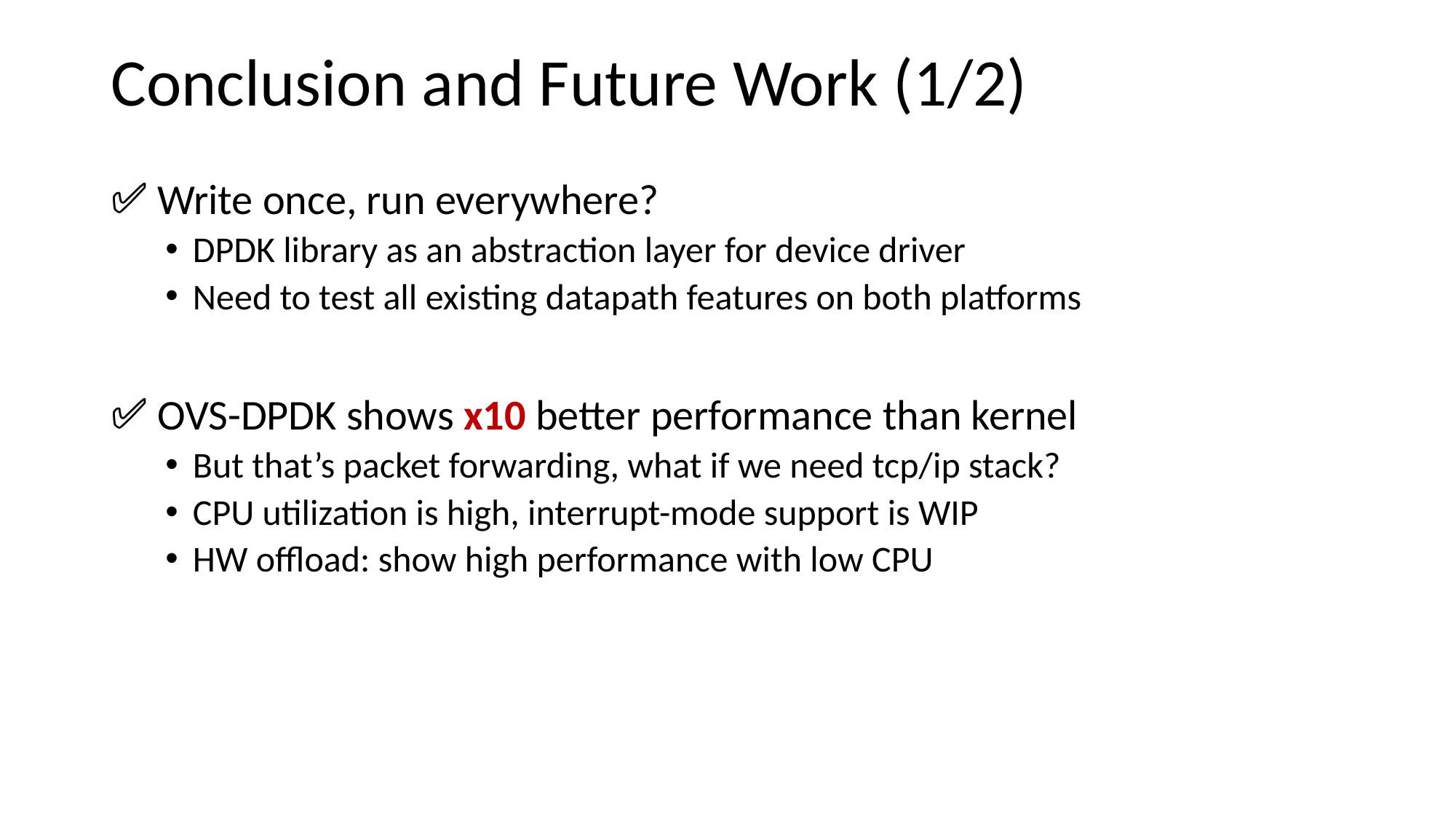

# Conclusion and Future Work (1/2)
 Write once, run everywhere?
DPDK library as an abstraction layer for device driver
Need to test all existing datapath features on both platforms

 OVS-DPDK shows x10 better performance than kernel
But that’s packet forwarding, what if we need tcp/ip stack?
CPU utilization is high, interrupt-mode support is WIP
HW offload: show high performance with low CPU